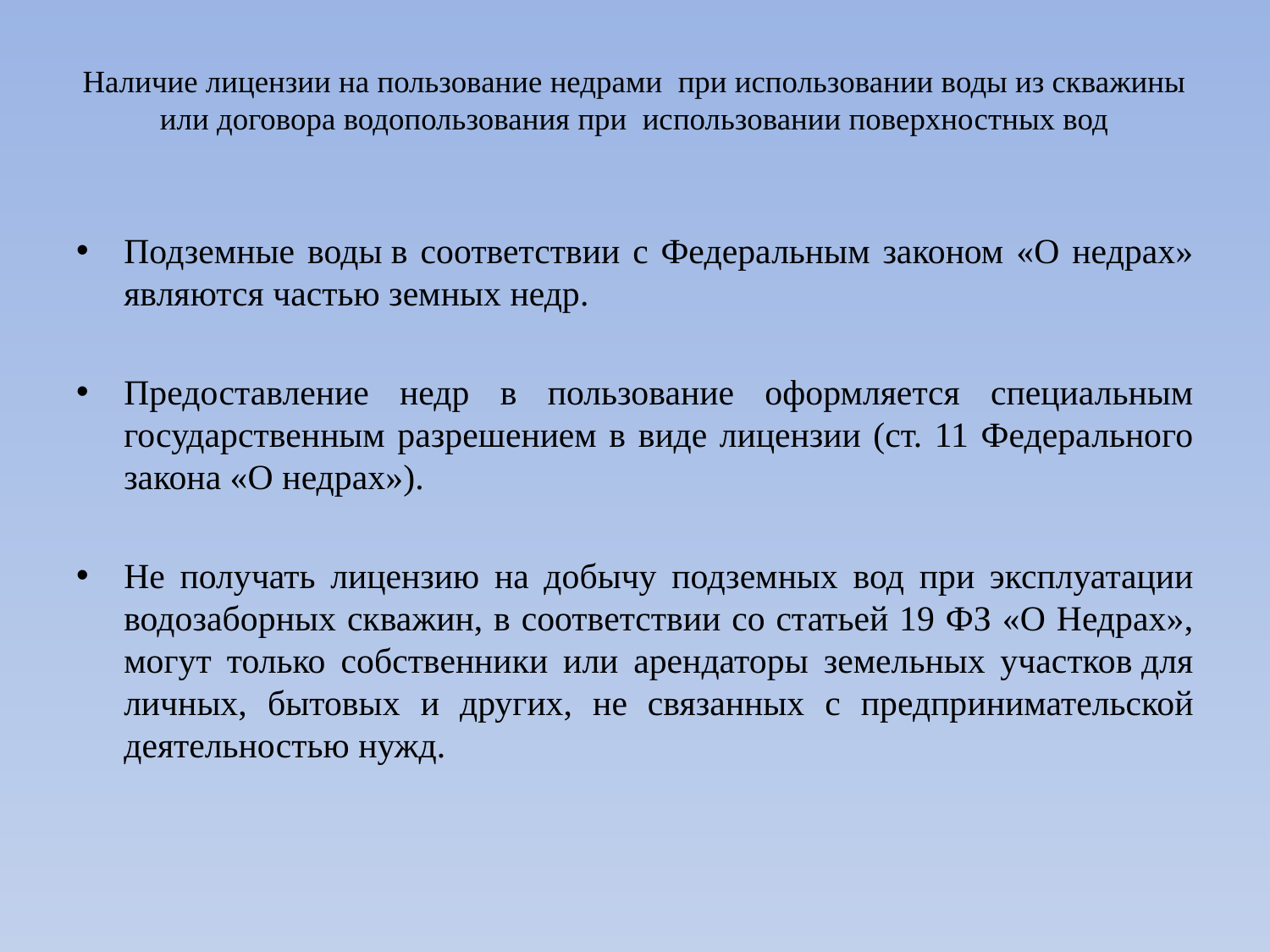

# Наличие лицензии на пользование недрами  при использовании воды из скважины или договора водопользования при  использовании поверхностных вод
Подземные воды в соответствии с Федеральным законом «О недрах» являются частью земных недр.

Предоставление недр в пользование оформляется специальным государственным разрешением в виде лицензии (ст. 11 Федерального закона «О недрах»).

Не получать лицензию на добычу подземных вод при эксплуатации водозаборных скважин, в соответствии со статьей 19 ФЗ «О Недрах», могут только собственники или арендаторы земельных участков для личных, бытовых и других, не связанных с предпринимательской деятельностью нужд.